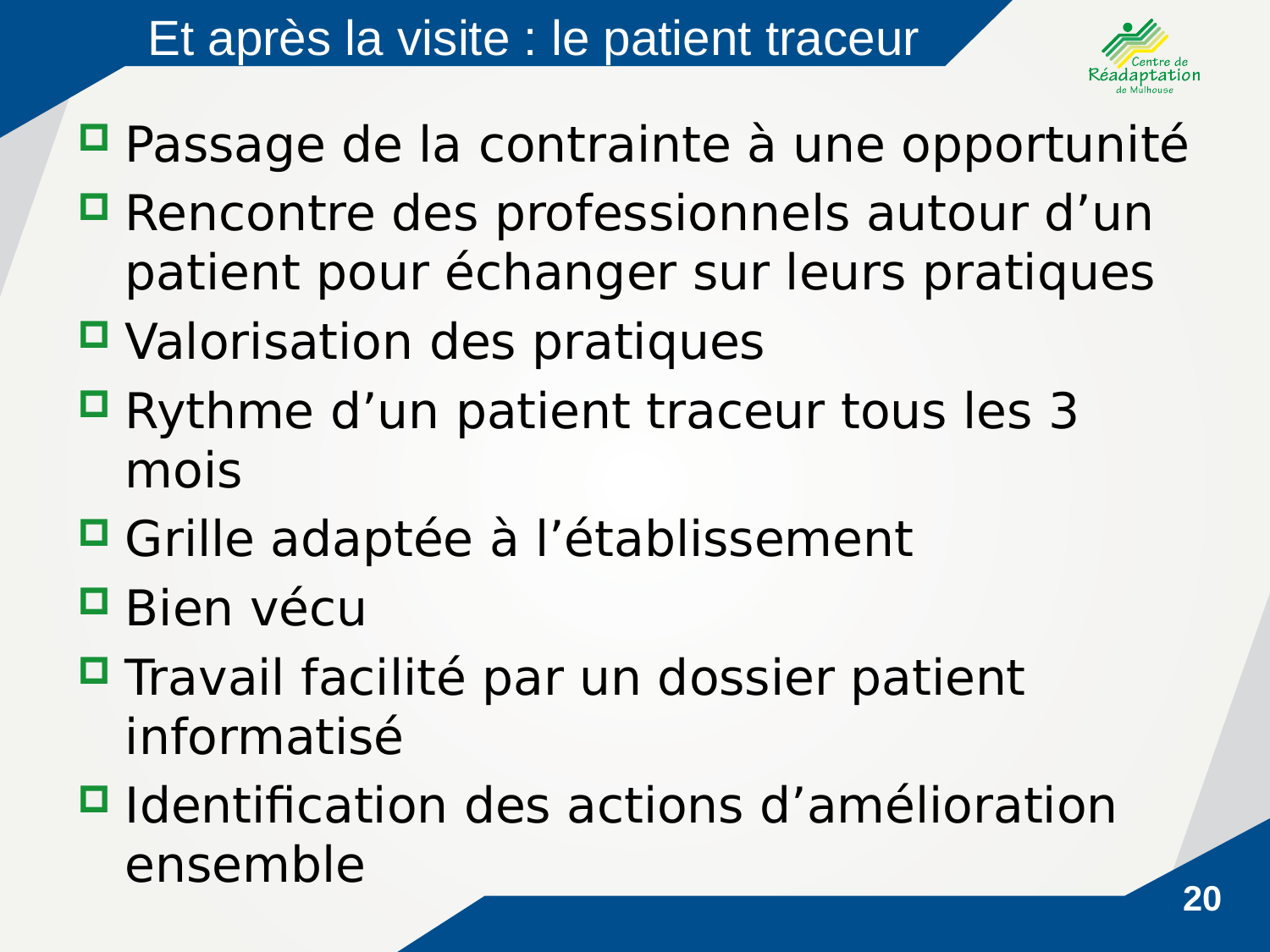

Et après la visite : le patient traceur
Passage de la contrainte à une opportunité
Rencontre des professionnels autour d’un patient pour échanger sur leurs pratiques
Valorisation des pratiques
Rythme d’un patient traceur tous les 3 mois
Grille adaptée à l’établissement
Bien vécu
Travail facilité par un dossier patient informatisé
Identification des actions d’amélioration ensemble